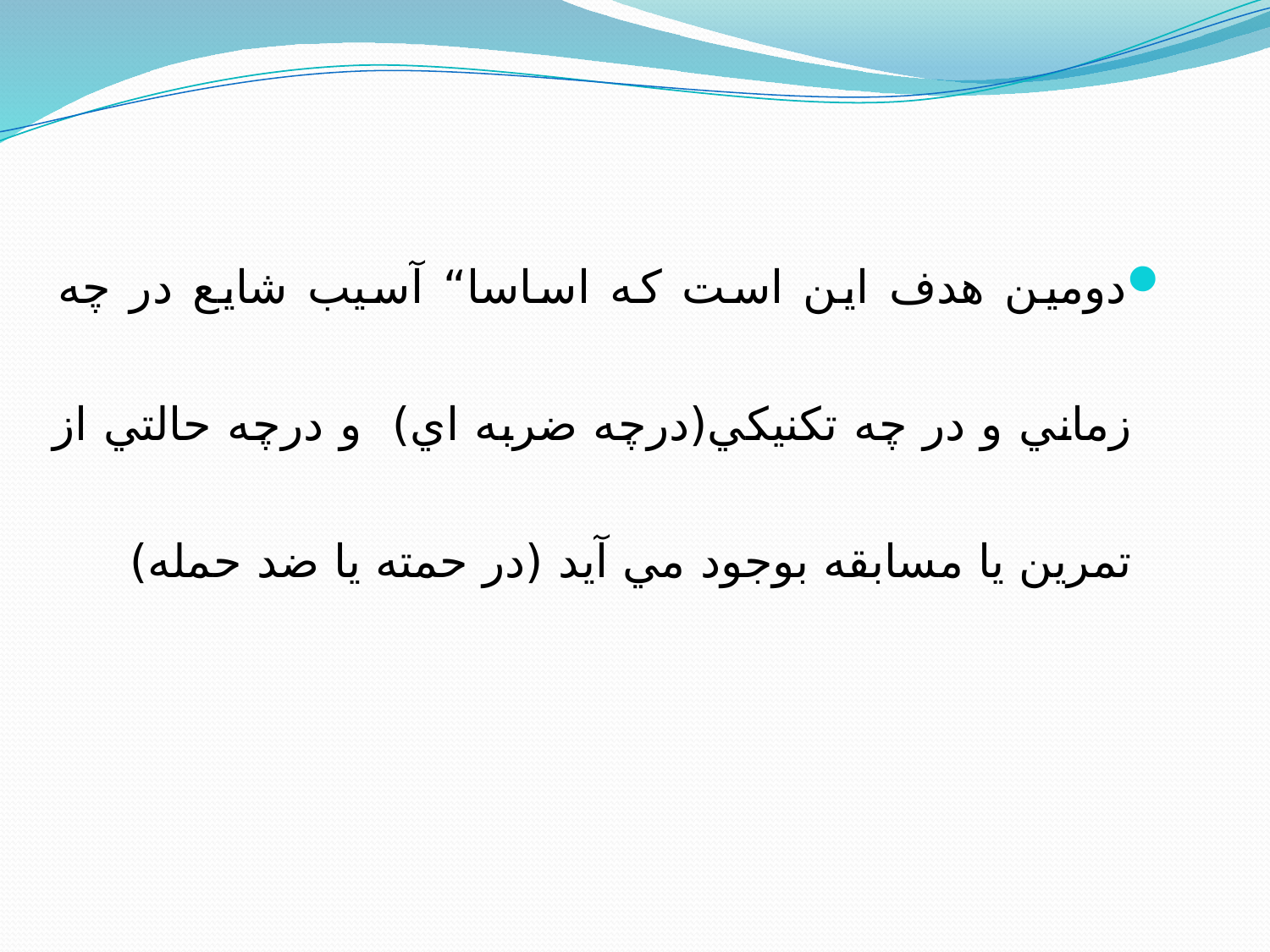

دومين هدف اين است كه اساسا“ آسيب شايع در چه زماني و در چه تكنيكي(درچه ضربه اي)  و درچه حالتي از تمرين يا مسابقه بوجود مي آيد ‌‌‌‌(در حمته يا ضد حمله)